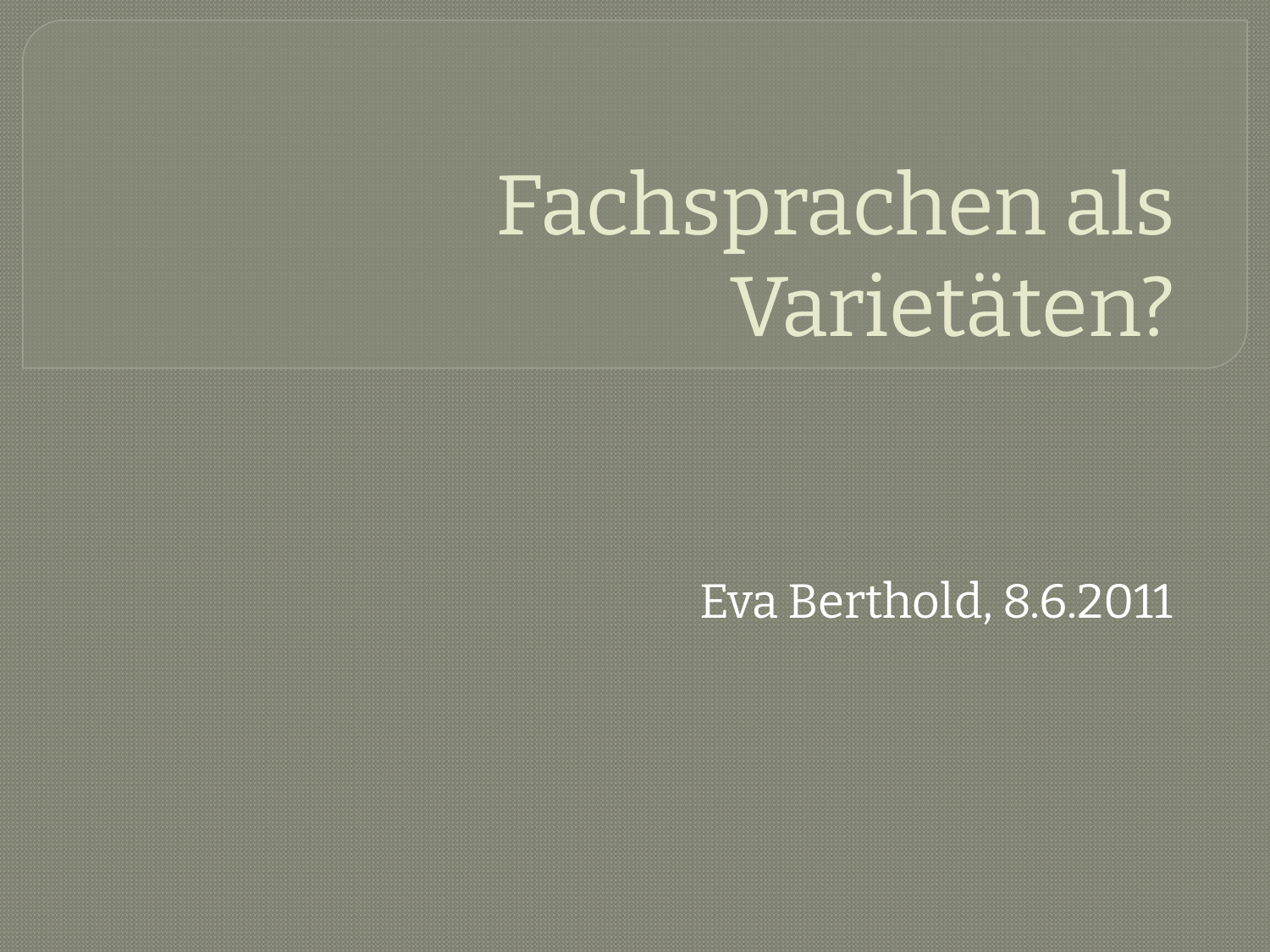

# Fachsprachen als Varietäten?

Eva Berthold, 8.6.2011